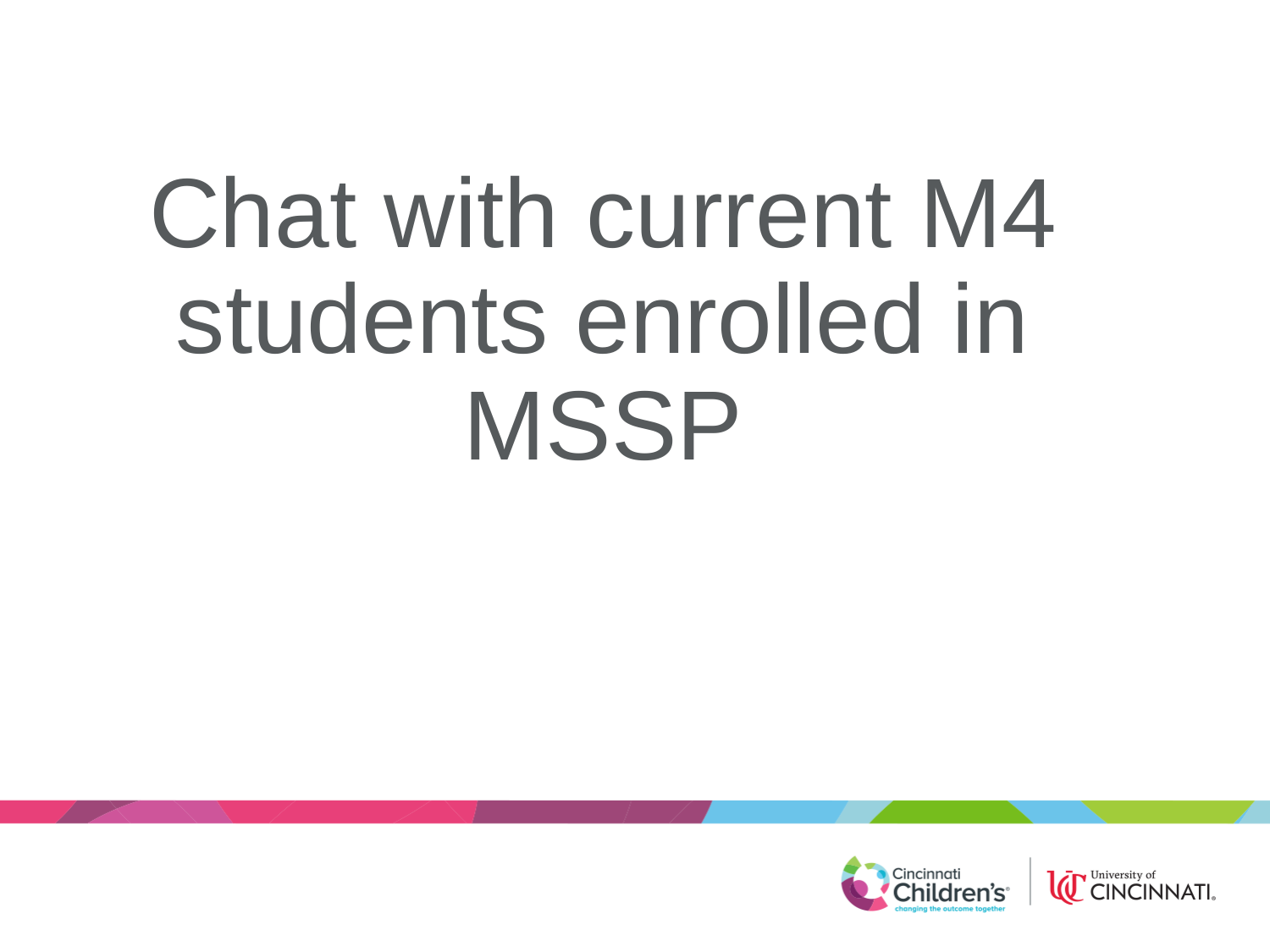

# Chat with current M4 students enrolled in MSSP